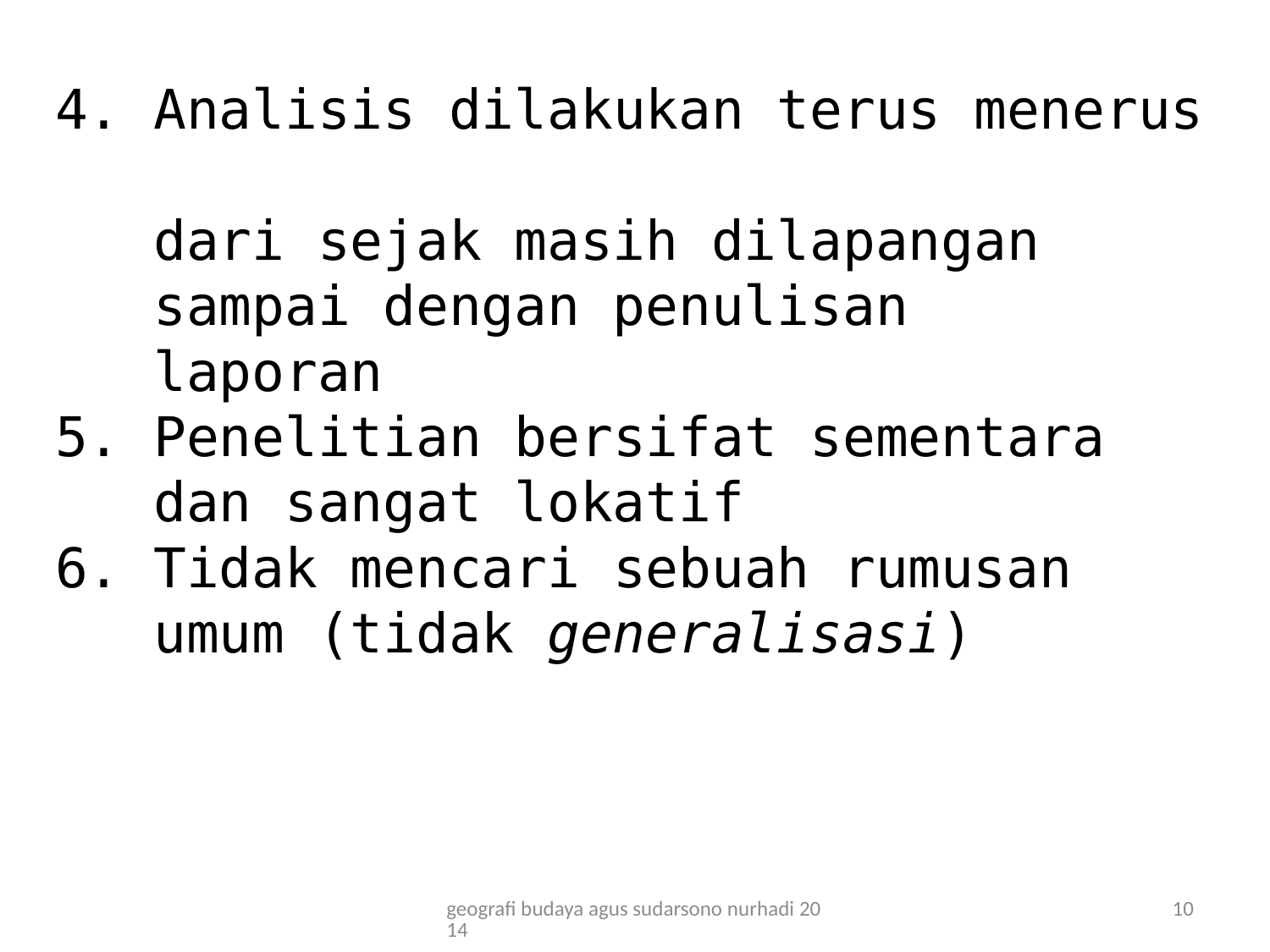

# 4. Analisis dilakukan terus menerus dari sejak masih dilapangan sampai dengan penulisan laporan 5. Penelitian bersifat sementara dan sangat lokatif 6. Tidak mencari sebuah rumusan umum (tidak generalisasi)
geografi budaya agus sudarsono nurhadi 2014
10